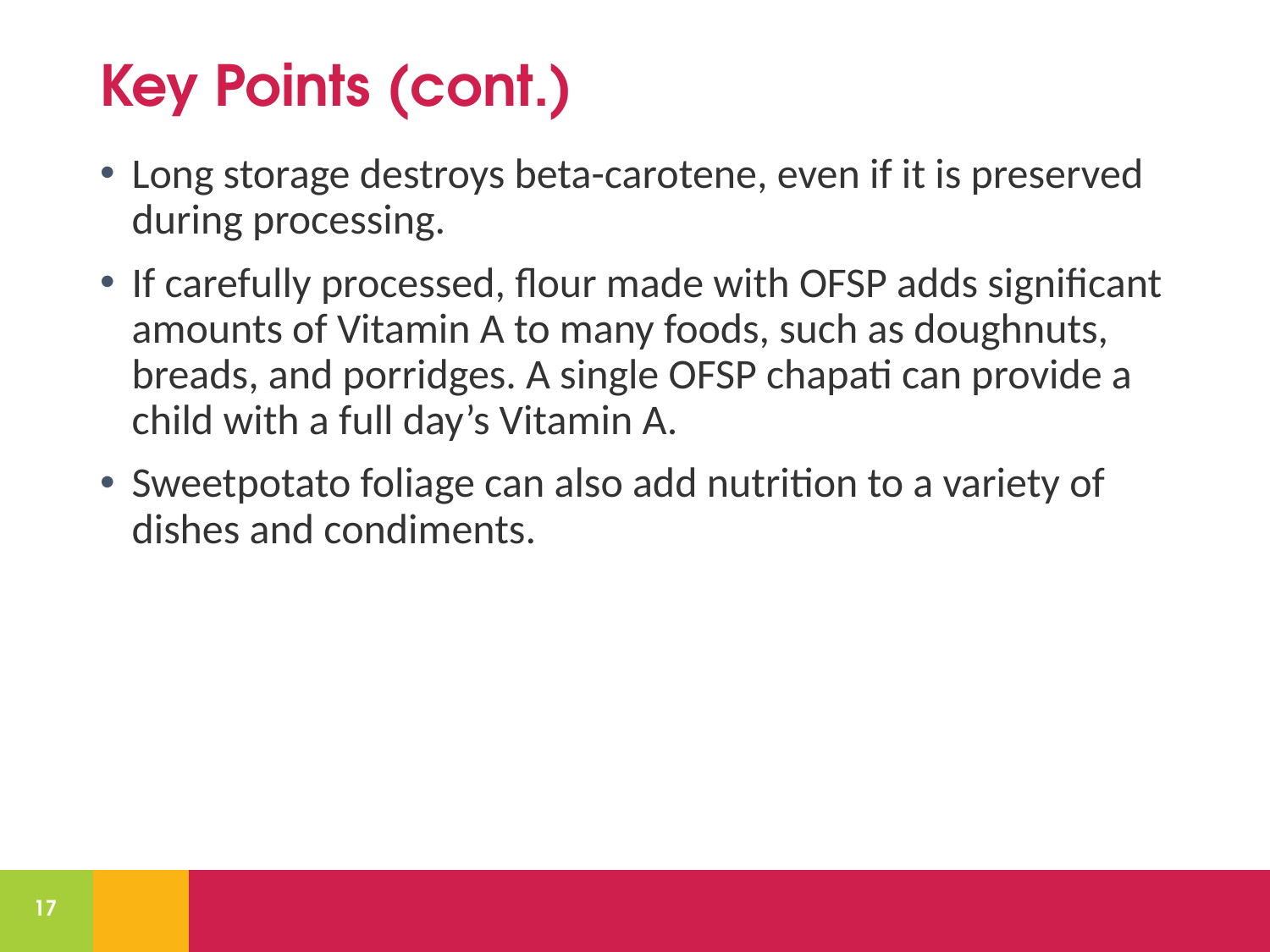

# Key Points (cont.)
Long storage destroys beta-carotene, even if it is preserved during processing.
If carefully processed, flour made with OFSP adds significant amounts of Vitamin A to many foods, such as doughnuts, breads, and porridges. A single OFSP chapati can provide a child with a full day’s Vitamin A.
Sweetpotato foliage can also add nutrition to a variety of dishes and condiments.
17